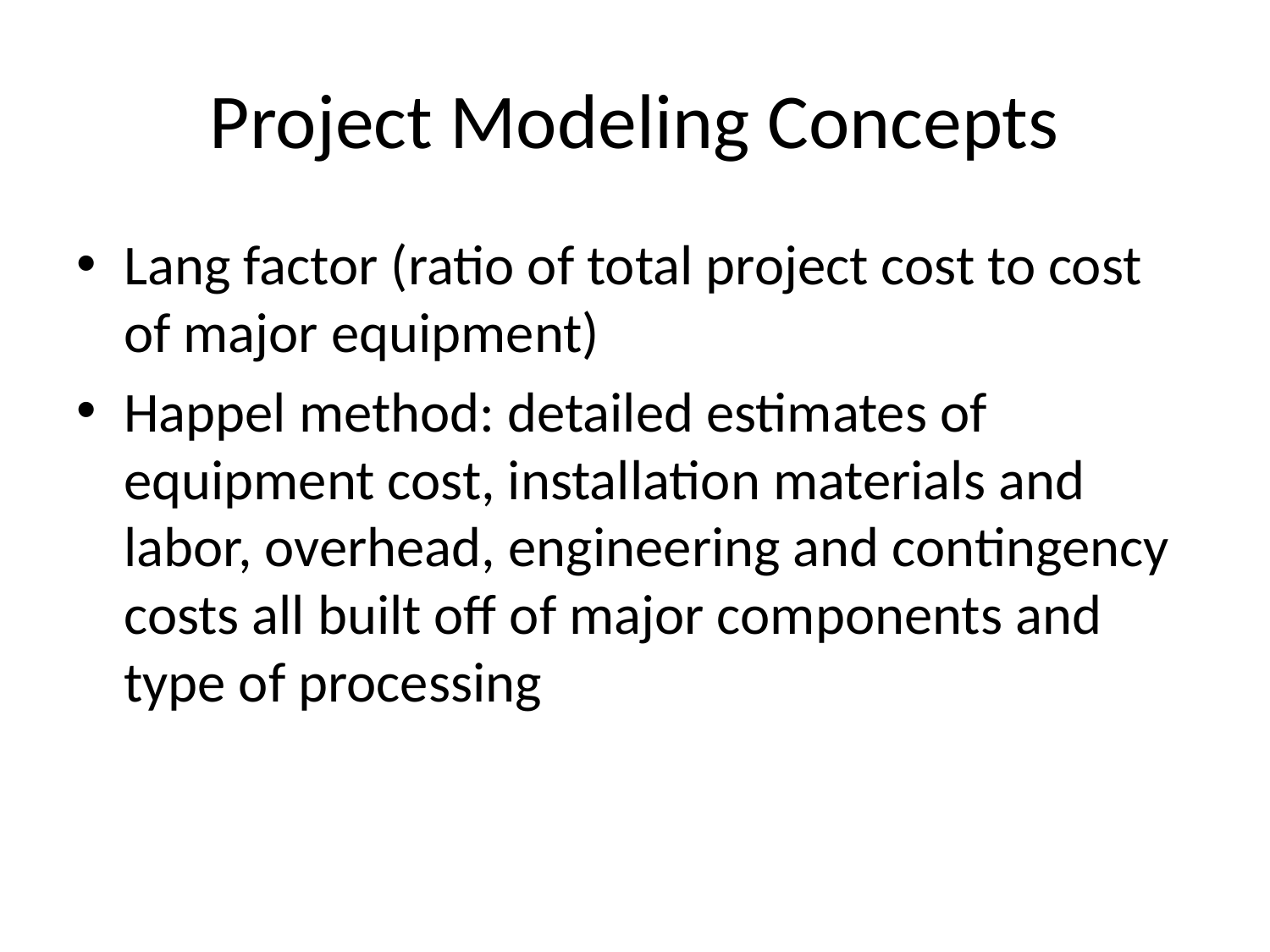

# Project Modeling Concepts
Lang factor (ratio of total project cost to cost of major equipment)
Happel method: detailed estimates of equipment cost, installation materials and labor, overhead, engineering and contingency costs all built off of major components and type of processing